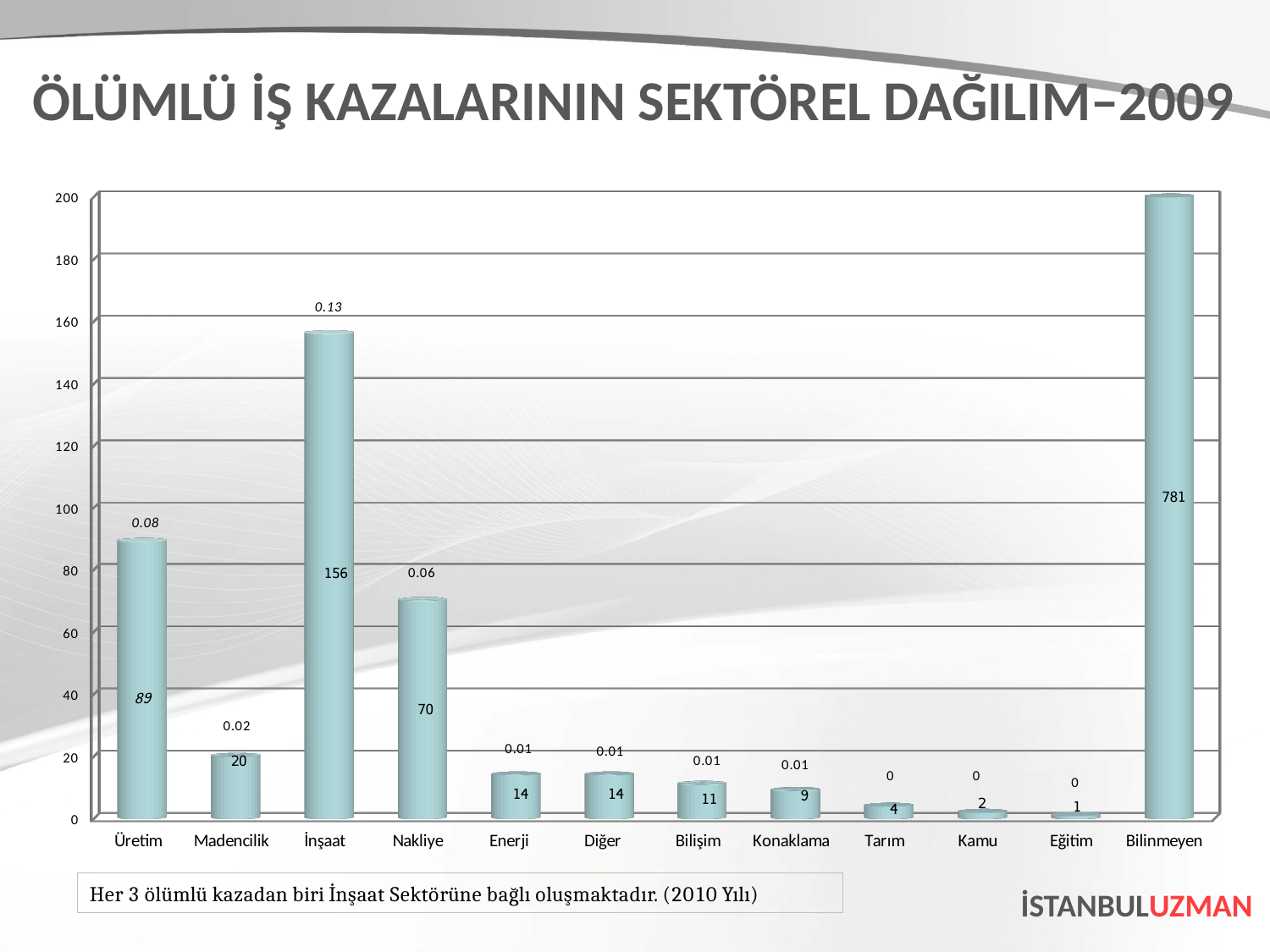

ÖLÜMLÜ İŞ KAZALARININ SEKTÖREL DAĞILIM–2009

[unsupported chart]

Her 3 ölümlü kazadan biri İnşaat Sektörüne bağlı oluşmaktadır. (2010 Yılı)
İSTANBULUZMAN